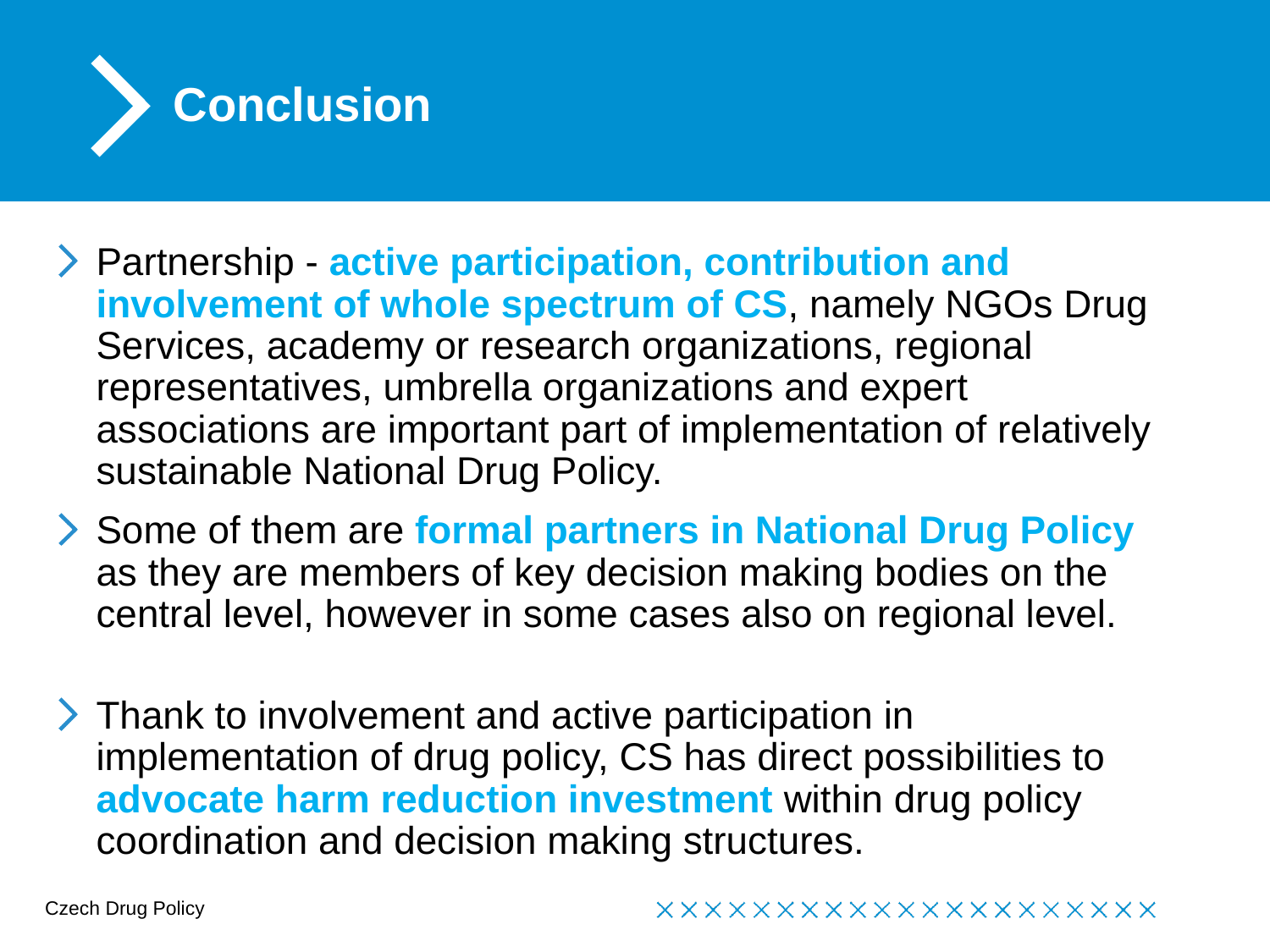

# Conclusion

Partnership - active participation, contribution and involvement of whole spectrum of CS, namely NGOs Drug Services, academy or research organizations, regional representatives, umbrella organizations and expert associations are important part of implementation of relatively sustainable National Drug Policy.
Some of them are formal partners in National Drug Policy as they are members of key decision making bodies on the central level, however in some cases also on regional level.

Thank to involvement and active participation in implementation of drug policy, CS has direct possibilities to advocate harm reduction investment within drug policy coordination and decision making structures.

Czech Drug Policy